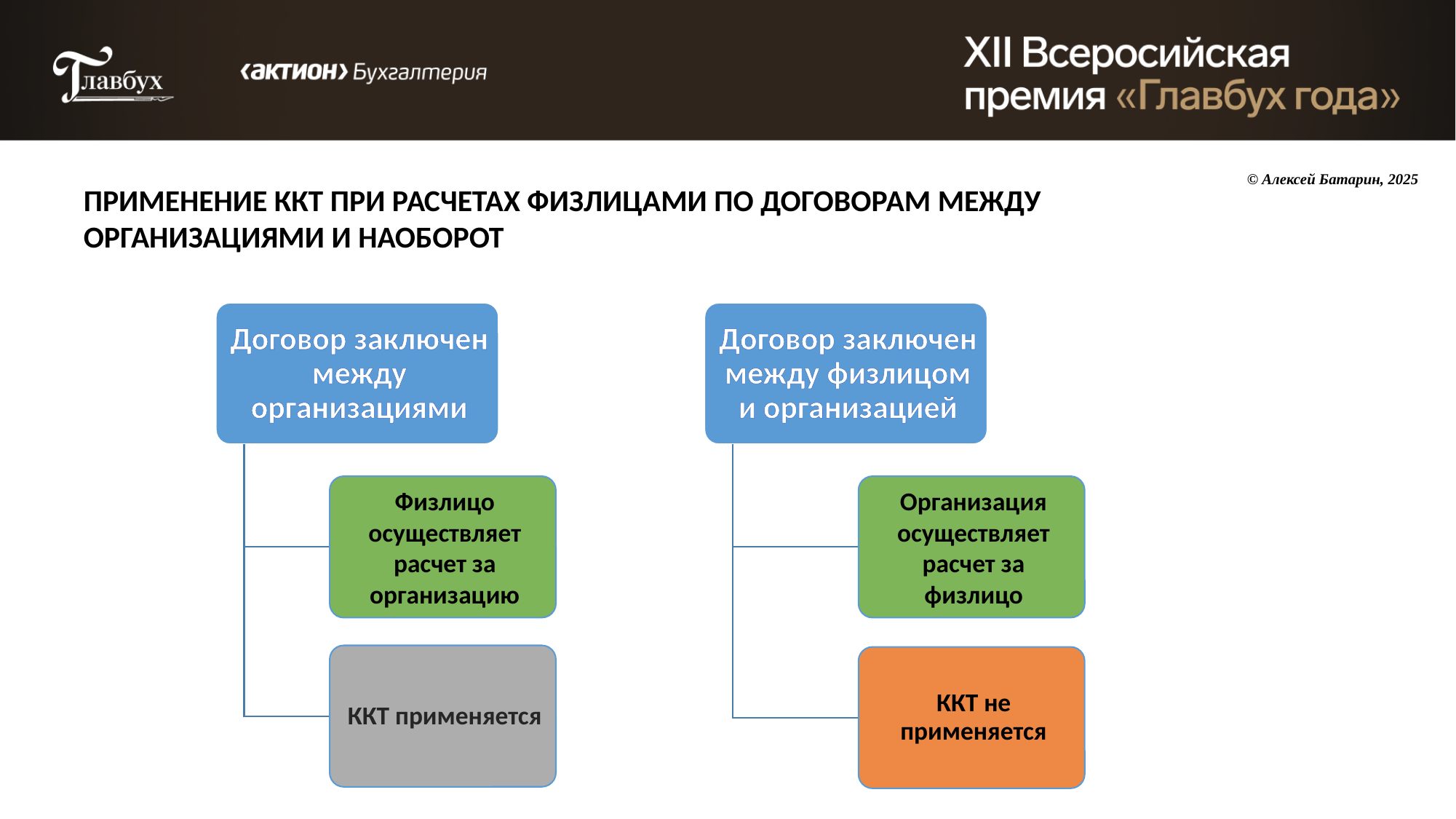

© Алексей Батарин, 2025
ПРИМЕНЕНИЕ ККТ ПРИ РАСЧЕТАХ ФИЗЛИЦАМИ ПО ДОГОВОРАМ МЕЖДУ ОРГАНИЗАЦИЯМИ И НАОБОРОТ
Договор заключен между организациями
Физлицо осуществляет расчет за организацию
ККТ применяется
Договор заключен между физлицом и организацией
Организация осуществляет расчет за физлицо
ККТ не применяется